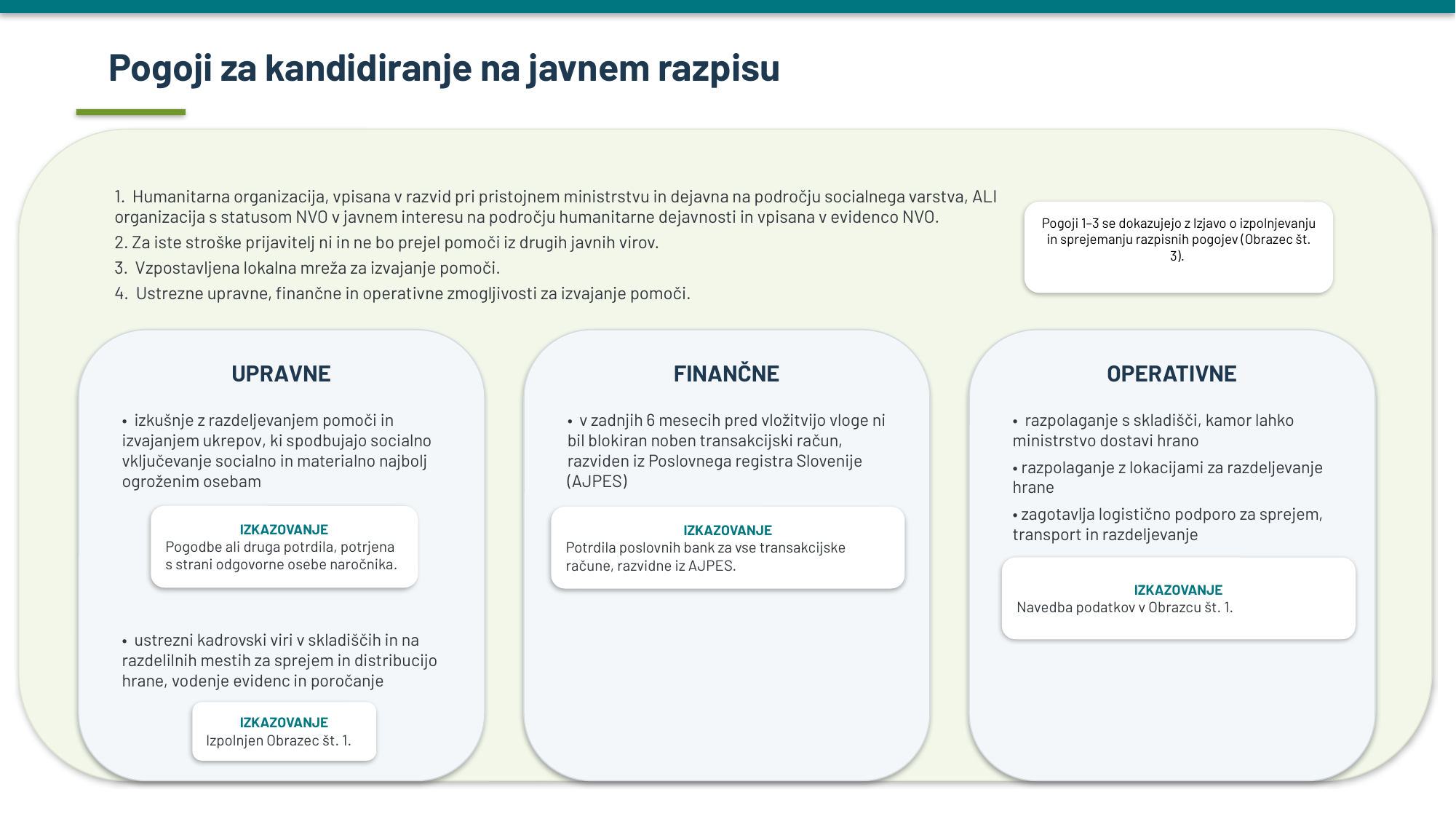

Pogoji za kandidiranje na javnem razpisu

1.  Humanitarna organizacija, vpisana v razvid pri pristojnem ministrstvu in dejavna na področju socialnega varstva, ALI organizacija s statusom NVO v javnem interesu na področju humanitarne dejavnosti in vpisana v evidenco NVO.
2. Za iste stroške prijavitelj ni in ne bo prejel pomoči iz drugih javnih virov.
3.  Vzpostavljena lokalna mreža za izvajanje pomoči.
4.  Ustrezne upravne, finančne in operativne zmogljivosti za izvajanje pomoči.
Pogoji 1–3 se dokazujejo z Izjavo o izpolnjevanju in sprejemanju razpisnih pogojev (Obrazec št. 3).

UPRAVNE
FINANČNE
OPERATIVNE
•  izkušnje z razdeljevanjem pomoči in izvajanjem ukrepov, ki spodbujajo socialno vključevanje socialno in materialno najbolj ogroženim osebam

•  ustrezni kadrovski viri v skladiščih in na razdelilnih mestih za sprejem in distribucijo hrane, vodenje evidenc in poročanje
•  v zadnjih 6 mesecih pred vložitvijo vloge ni bil blokiran noben transakcijski račun, razviden iz Poslovnega registra Slovenije (AJPES)
•  razpolaganje s skladišči, kamor lahko ministrstvo dostavi hrano
• razpolaganje z lokacijami za razdeljevanje hrane
• zagotavlja logistično podporo za sprejem, transport in razdeljevanje
IZKAZOVANJE
Pogodbe ali druga potrdila, potrjena s strani odgovorne osebe naročnika.
IZKAZOVANJE
Potrdila poslovnih bank za vse transakcijske račune, razvidne iz AJPES.
IZKAZOVANJE
Navedba podatkov v Obrazcu št. 1.
IZKAZOVANJE
Izpolnjen Obrazec št. 1.